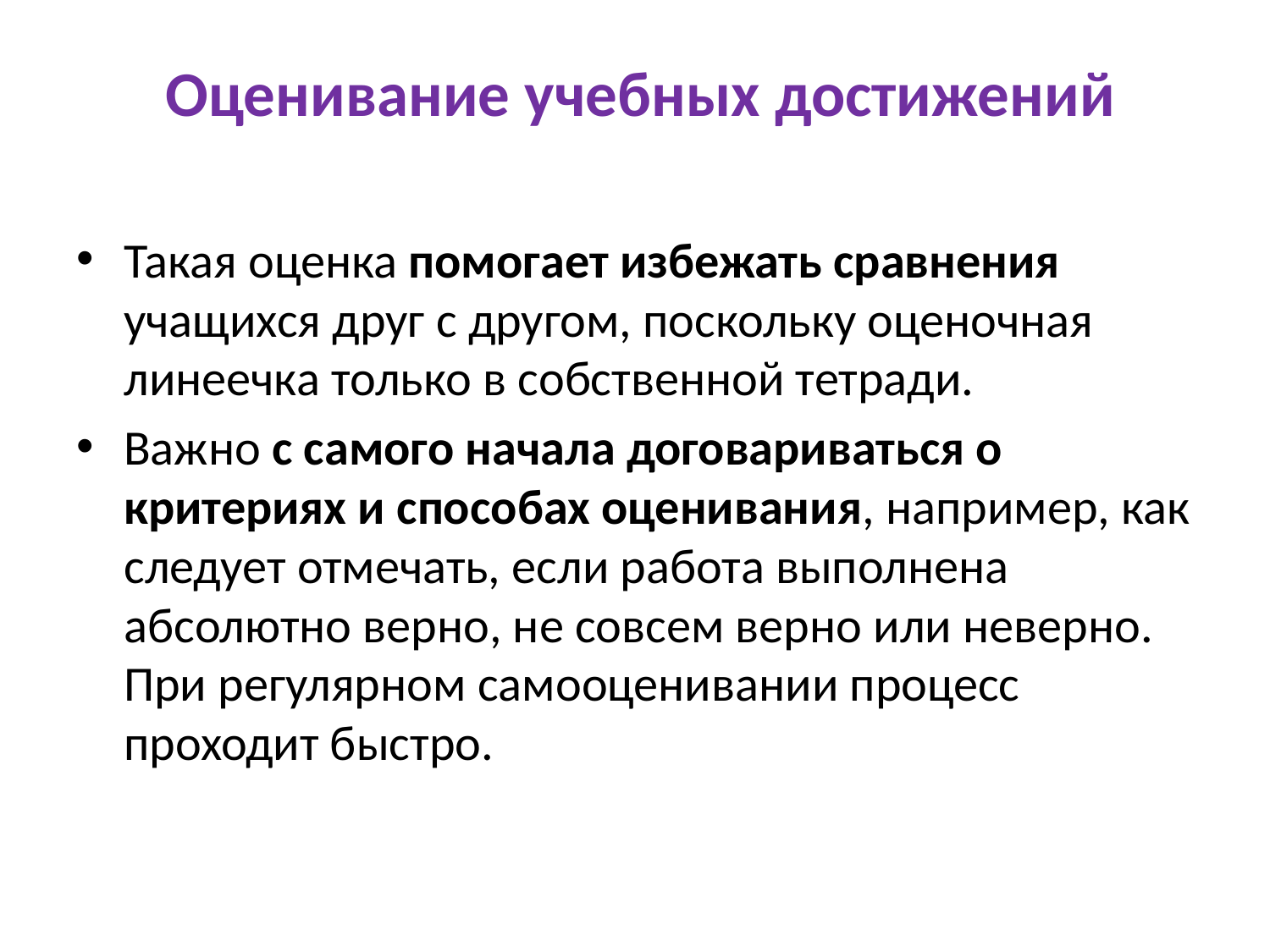

# Оценивание учебных достижений
Такая оценка помогает избежать сравнения учащихся друг с другом, поскольку оценочная линеечка только в собственной тетради.
Важно с самого начала договариваться о критериях и способах оценивания, например, как следует отмечать, если работа выполнена  абсолютно верно, не совсем верно или неверно. При регулярном самооценивании процесс проходит быстро.